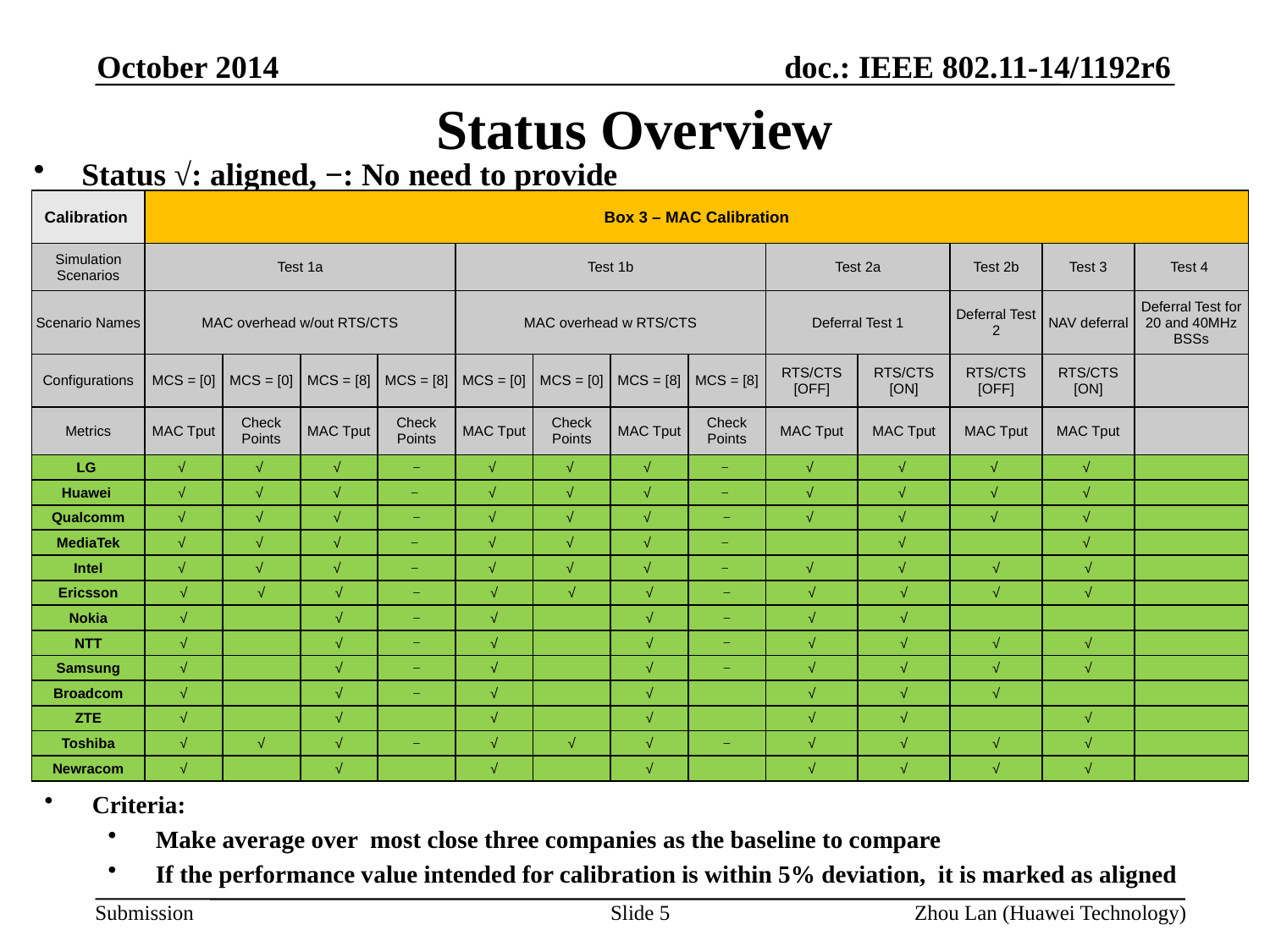

October 2014
# Status Overview
Status √: aligned, −: No need to provide

| Calibration | Box 3 – MAC Calibration |  |  |  |  |  |  |  |  |  |  |  |  |
| --- | --- | --- | --- | --- | --- | --- | --- | --- | --- | --- | --- | --- | --- |
| Simulation Scenarios | Test 1a |  |  |  | Test 1b |  |  |  | Test 2a |  | Test 2b | Test 3 | Test 4 |
| Scenario Names | MAC overhead w/out RTS/CTS |  |  |  | MAC overhead w RTS/CTS |  |  |  | Deferral Test 1 |  | Deferral Test 2 | NAV deferral | Deferral Test for 20 and 40MHz BSSs |
| Configurations | MCS = [0] | MCS = [0] | MCS = [8] | MCS = [8] | MCS = [0] | MCS = [0] | MCS = [8] | MCS = [8] | RTS/CTS [OFF] | RTS/CTS [ON] | RTS/CTS [OFF] | RTS/CTS [ON] |  |
| Metrics | MAC Tput | Check Points | MAC Tput | Check Points | MAC Tput | Check Points | MAC Tput | Check Points | MAC Tput | MAC Tput | MAC Tput | MAC Tput |  |
| LG | √ | √ | √ | − | √ | √ | √ | − | √ | √ | √ | √ |  |
| Huawei | √ | √ | √ | − | √ | √ | √ | − | √ | √ | √ | √ |  |
| Qualcomm | √ | √ | √ | − | √ | √ | √ | − | √ | √ | √ | √ |  |
| MediaTek | √ | √ | √ | − | √ | √ | √ | − |  | √ |  | √ |  |
| Intel | √ | √ | √ | − | √ | √ | √ | − | √ | √ | √ | √ |  |
| Ericsson | √ | √ | √ | − | √ | √ | √ | − | √ | √ | √ | √ |  |
| Nokia | √ |  | √ | − | √ |  | √ | − | √ | √ |  |  |  |
| NTT | √ |  | √ | − | √ |  | √ | − | √ | √ | √ | √ |  |
| Samsung | √ |  | √ | − | √ |  | √ | − | √ | √ | √ | √ |  |
| Broadcom | √ |  | √ | − | √ |  | √ |  | √ | √ | √ |  |  |
| ZTE | √ |  | √ |  | √ |  | √ |  | √ | √ |  | √ |  |
| Toshiba | √ | √ | √ | − | √ | √ | √ | − | √ | √ | √ | √ |  |
| Newracom | √ |  | √ |  | √ |  | √ |  | √ | √ | √ | √ |  |
Criteria:
Make average over  most close three companies as the baseline to compare
If the performance value intended for calibration is within 5% deviation,  it is marked as aligned

Slide 5
Zhou Lan (Huawei Technology)